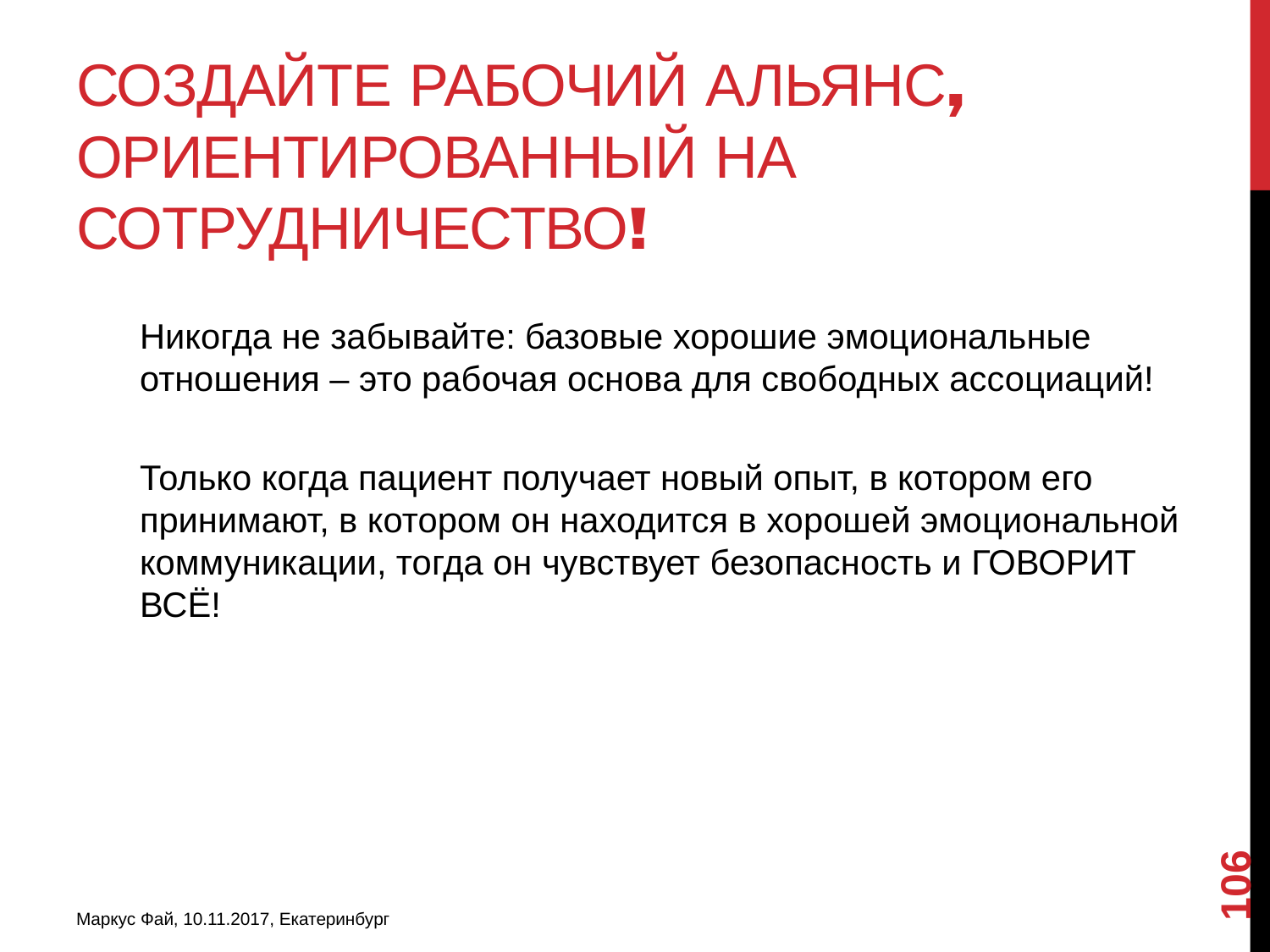

# Создайте рабочий альянс, ориентированный на сотрудничество!
Никогда не забывайте: базовые хорошие эмоциональные отношения – это рабочая основа для свободных ассоциаций!

Только когда пациент получает новый опыт, в котором его принимают, в котором он находится в хорошей эмоциональной коммуникации, тогда он чувствует безопасность и ГОВОРИТ ВСЁ!
106
Маркус Фай, 10.11.2017, Екатеринбург